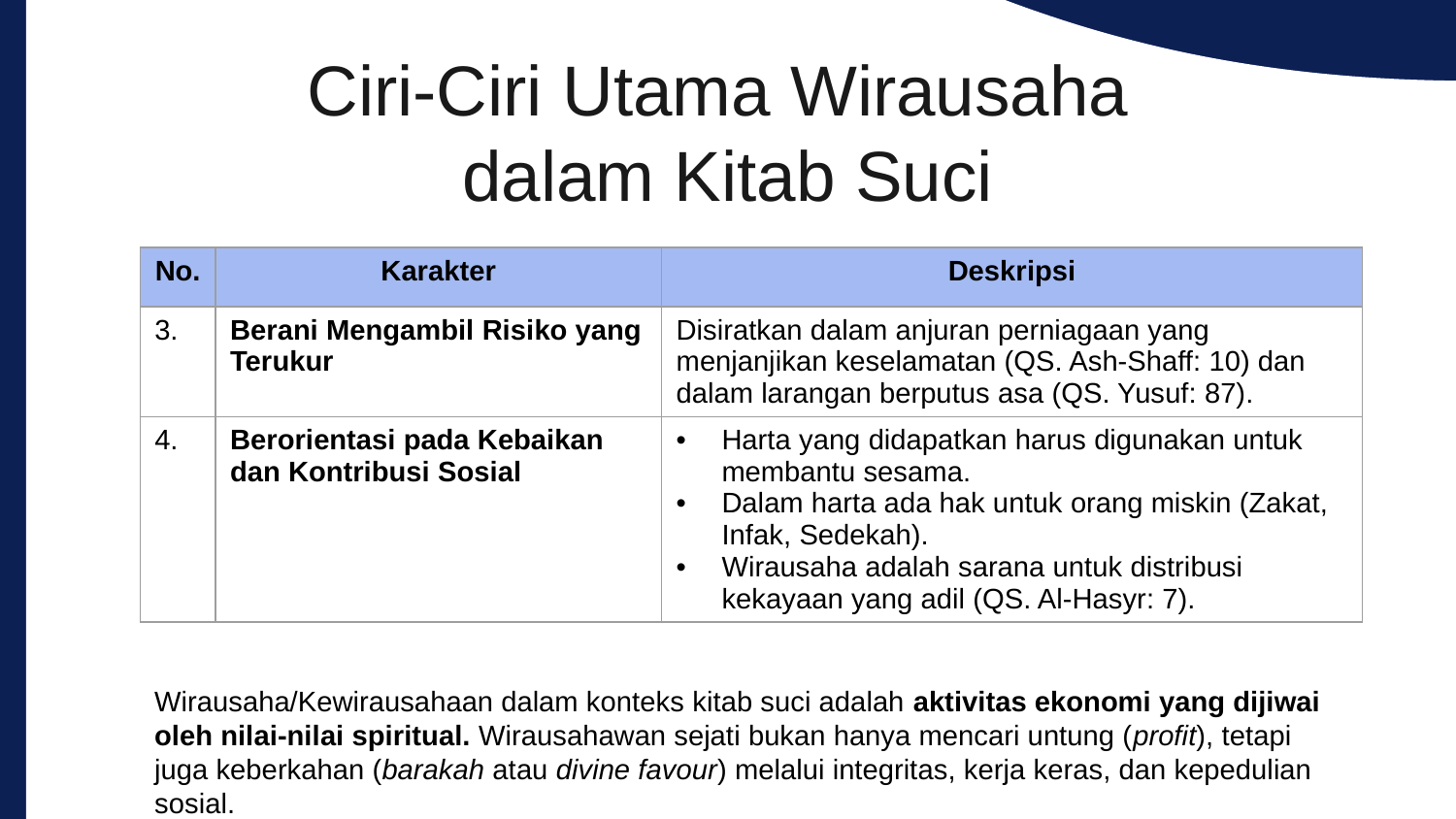

Governance (Tata
Ciri-Ciri Utama Wirausaha
dalam Kitab Suci
| No. | Karakter | Deskripsi |
| --- | --- | --- |
| 3. | Berani Mengambil Risiko yang Terukur | Disiratkan dalam anjuran perniagaan yang menjanjikan keselamatan (QS. Ash-Shaff: 10) dan dalam larangan berputus asa (QS. Yusuf: 87). |
| 4. | Berorientasi pada Kebaikan dan Kontribusi Sosial | Harta yang didapatkan harus digunakan untuk membantu sesama. Dalam harta ada hak untuk orang miskin (Zakat, Infak, Sedekah). Wirausaha adalah sarana untuk distribusi kekayaan yang adil (QS. Al-Hasyr: 7). |
Wirausaha/Kewirausahaan dalam konteks kitab suci adalah aktivitas ekonomi yang dijiwai oleh nilai-nilai spiritual. Wirausahawan sejati bukan hanya mencari untung (profit), tetapi juga keberkahan (barakah atau divine favour) melalui integritas, kerja keras, dan kepedulian sosial.